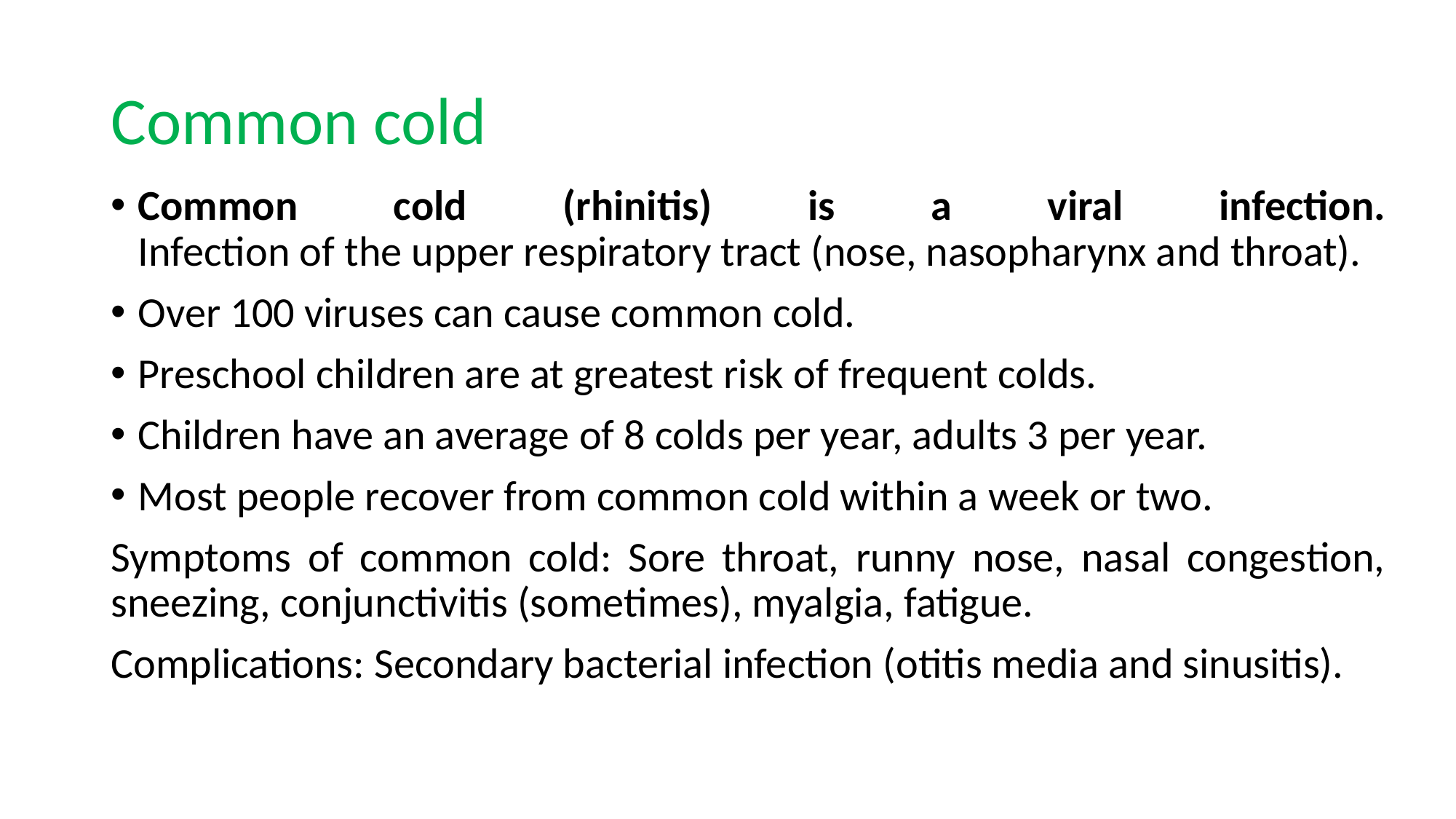

# Common cold
Common cold (rhinitis) is a viral infection.
Infection of the upper respiratory tract (nose, nasopharynx and throat).
Over 100 viruses can cause common cold.
Preschool children are at greatest risk of frequent colds.
Children have an average of 8 colds per year, adults 3 per year.
Most people recover from common cold within a week or two.
Symptoms of common cold: Sore throat, runny nose, nasal congestion, sneezing, conjunctivitis (sometimes), myalgia, fatigue.
Complications: Secondary bacterial infection (otitis media and sinusitis).